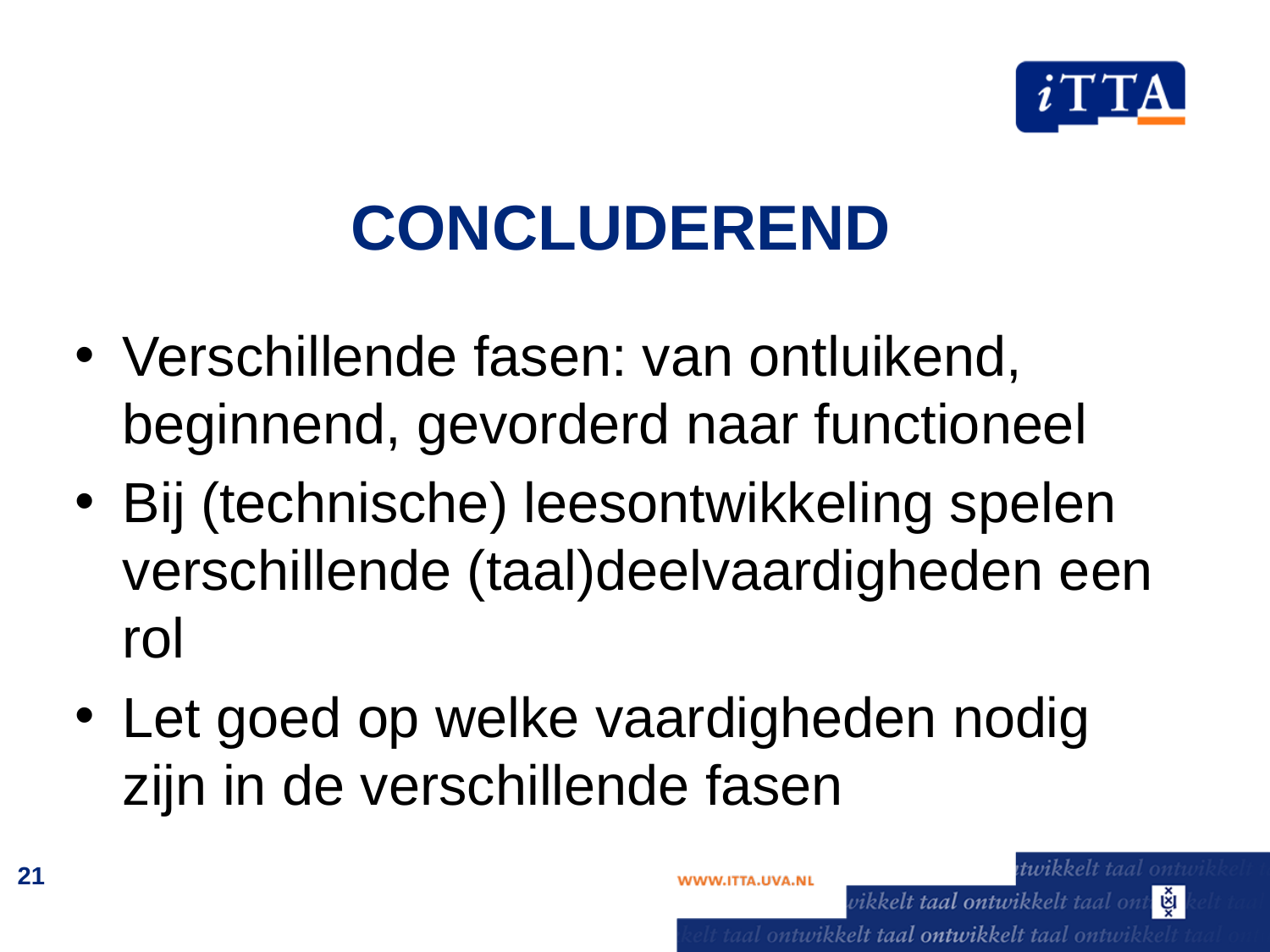

# Concluderend
Verschillende fasen: van ontluikend, beginnend, gevorderd naar functioneel
Bij (technische) leesontwikkeling spelen verschillende (taal)deelvaardigheden een rol
Let goed op welke vaardigheden nodig zijn in de verschillende fasen

21